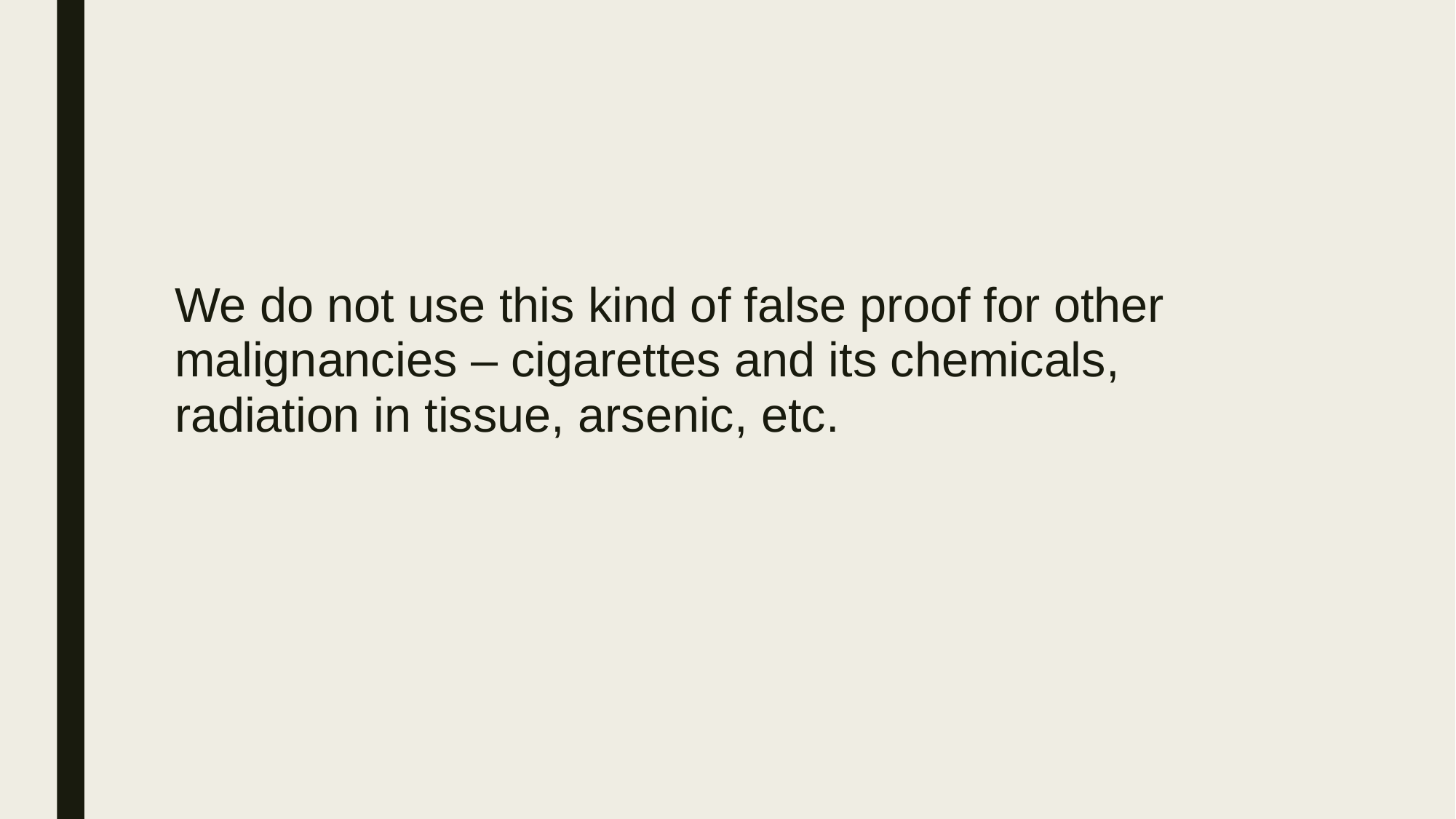

#
We do not use this kind of false proof for other malignancies – cigarettes and its chemicals, radiation in tissue, arsenic, etc.